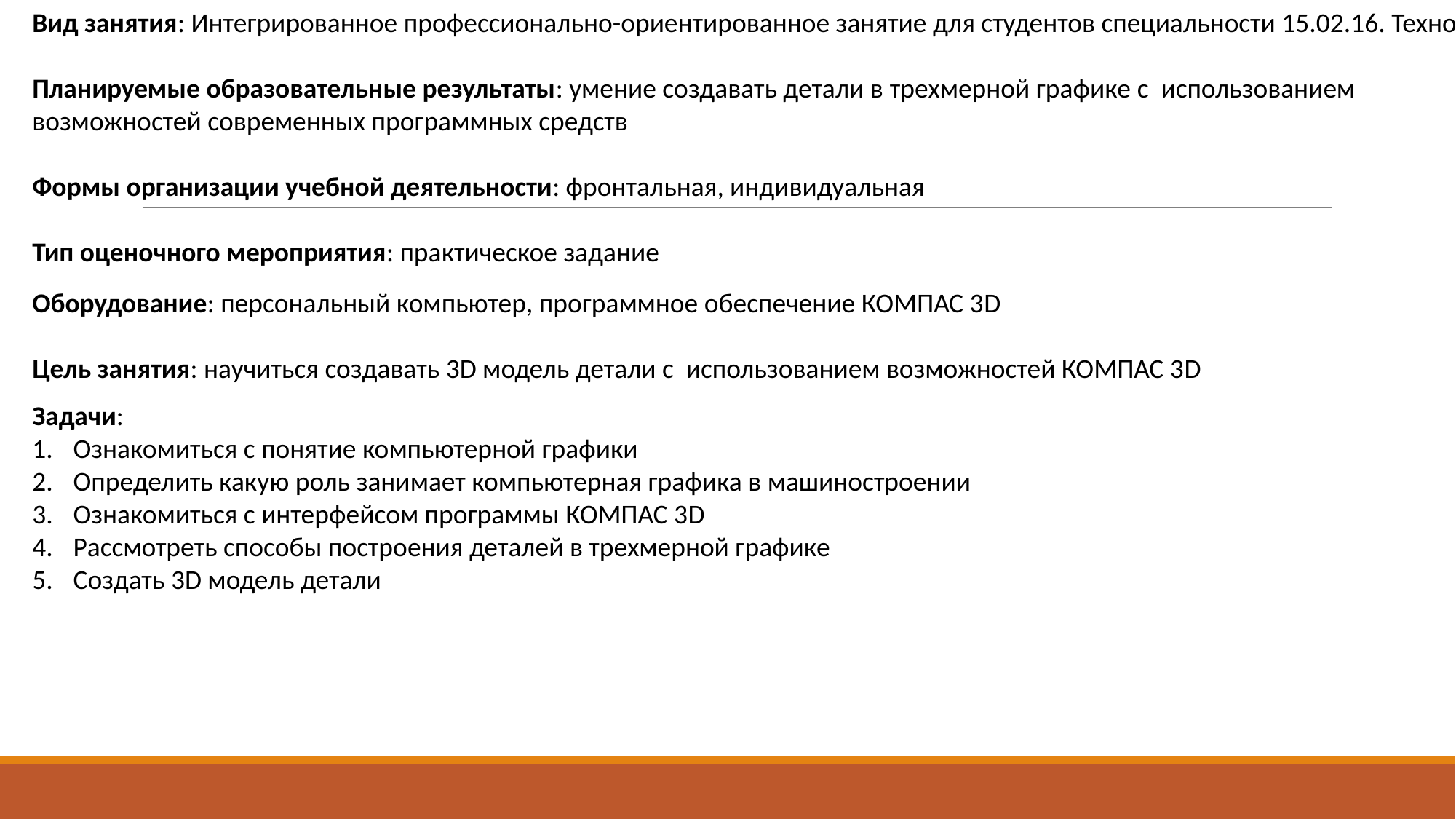

Вид занятия: Интегрированное профессионально-ориентированное занятие для студентов специальности 15.02.16. Технология машиностроения

Планируемые образовательные результаты: умение создавать детали в трехмерной графике с  использованием
возможностей современных программных средств

Формы организации учебной деятельности: фронтальная, индивидуальная

Тип оценочного мероприятия: практическое задание

Оборудование: персональный компьютер, программное обеспечение КОМПАС 3D

Цель занятия: научиться создавать 3D модель детали с  использованием возможностей КОМПАС 3D

Задачи:
Ознакомиться с понятие компьютерной графики
Определить какую роль занимает компьютерная графика в машиностроении
Ознакомиться с интерфейсом программы КОМПАС 3D
Рассмотреть способы построения деталей в трехмерной графике
Создать 3D модель детали